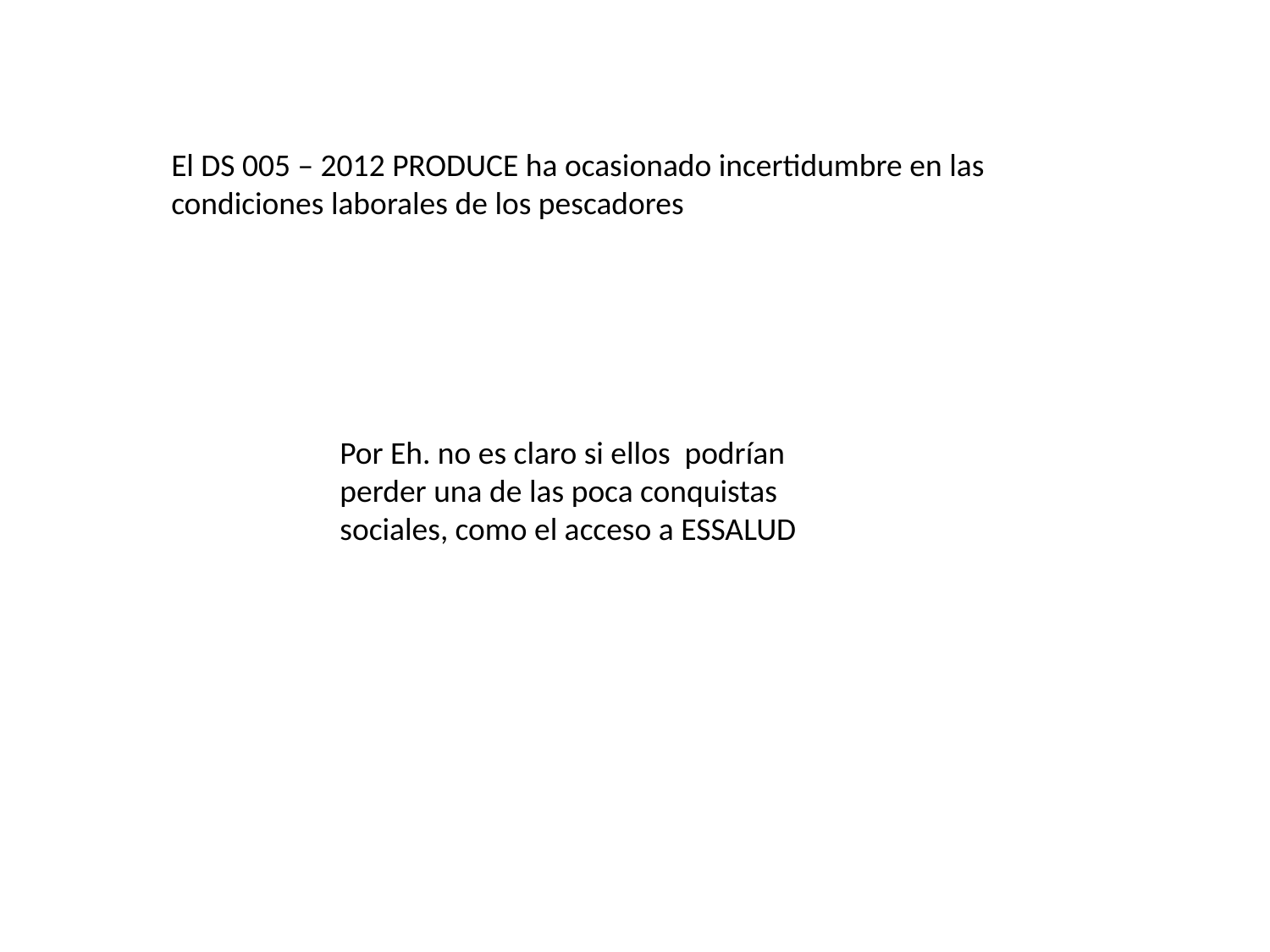

El DS 005 – 2012 PRODUCE ha ocasionado incertidumbre en las condiciones laborales de los pescadores
Por Eh. no es claro si ellos  podrían perder una de las poca conquistas  sociales, como el acceso a ESSALUD